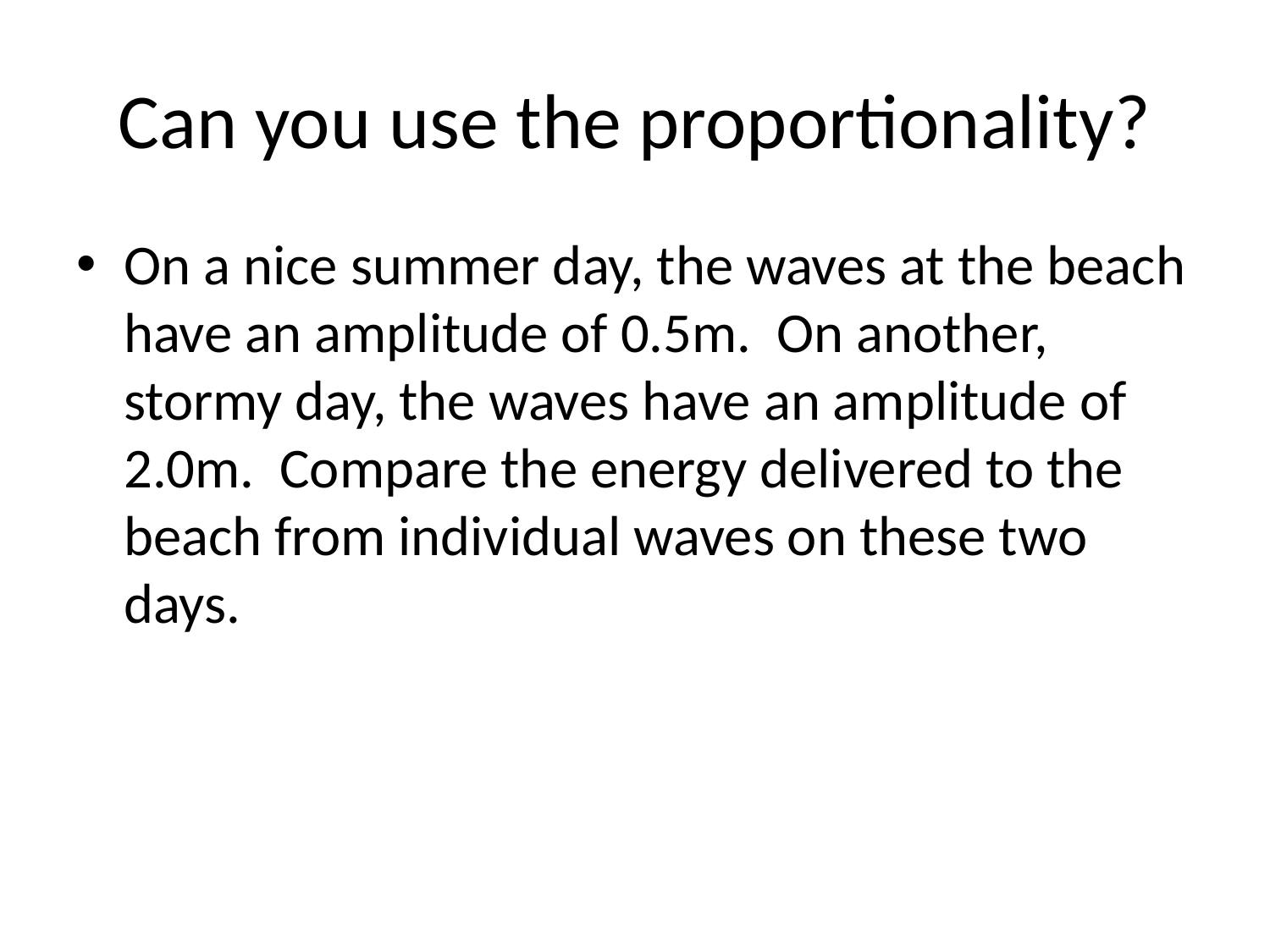

# Can you use the proportionality?
On a nice summer day, the waves at the beach have an amplitude of 0.5m.  On another, stormy day, the waves have an amplitude of 2.0m.  Compare the energy delivered to the beach from individual waves on these two days.